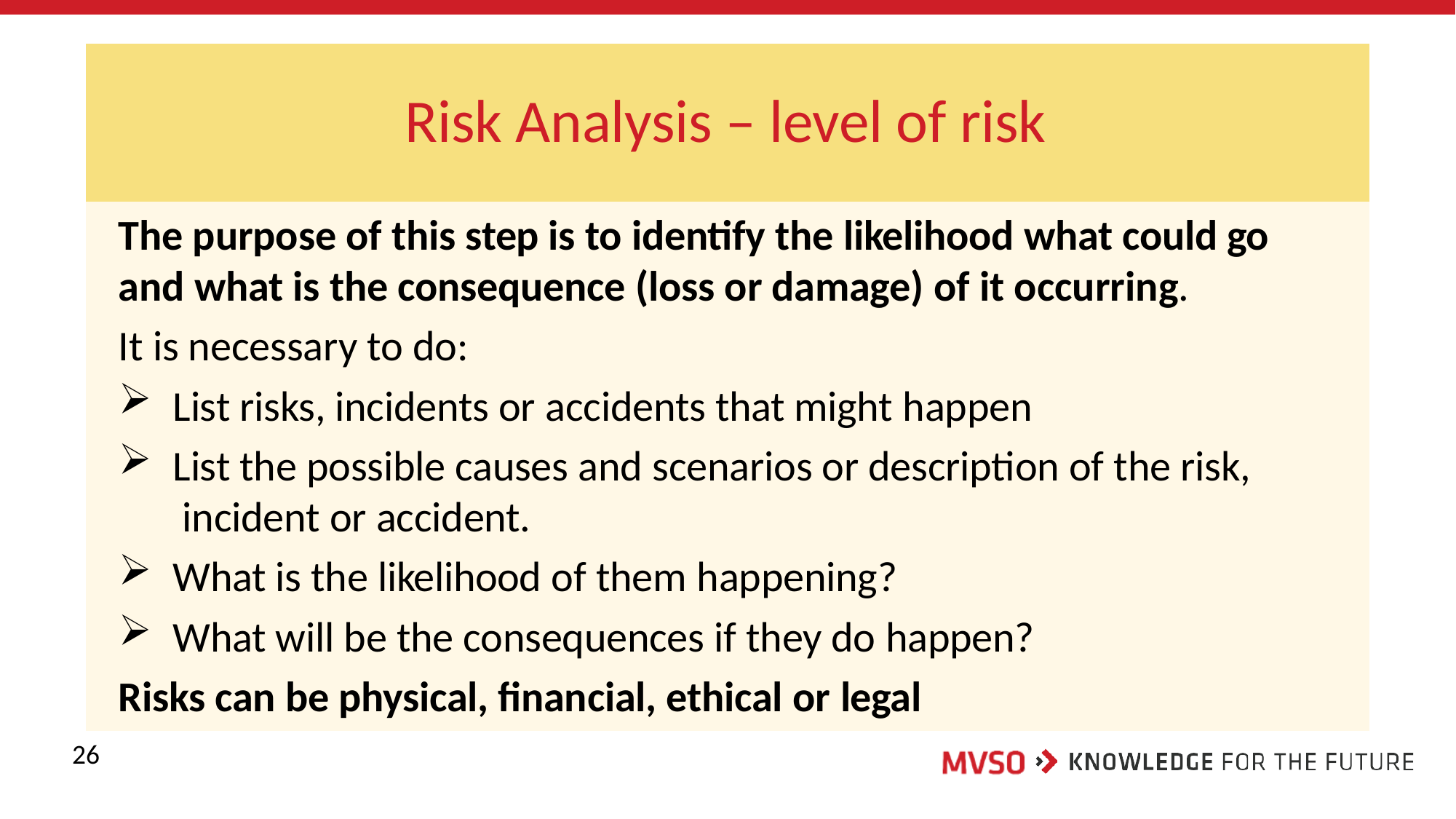

# Risk Analysis – level of risk

The purpose of this step is to identify the likelihood what could go  and what is the consequence (loss or damage) of it occurring.
It is necessary to do:
List risks, incidents or accidents that might happen
List the possible causes and scenarios or description of the risk,  incident or accident.
What is the likelihood of them happening?
What will be the consequences if they do happen?
Risks can be physical, financial, ethical or legal

26